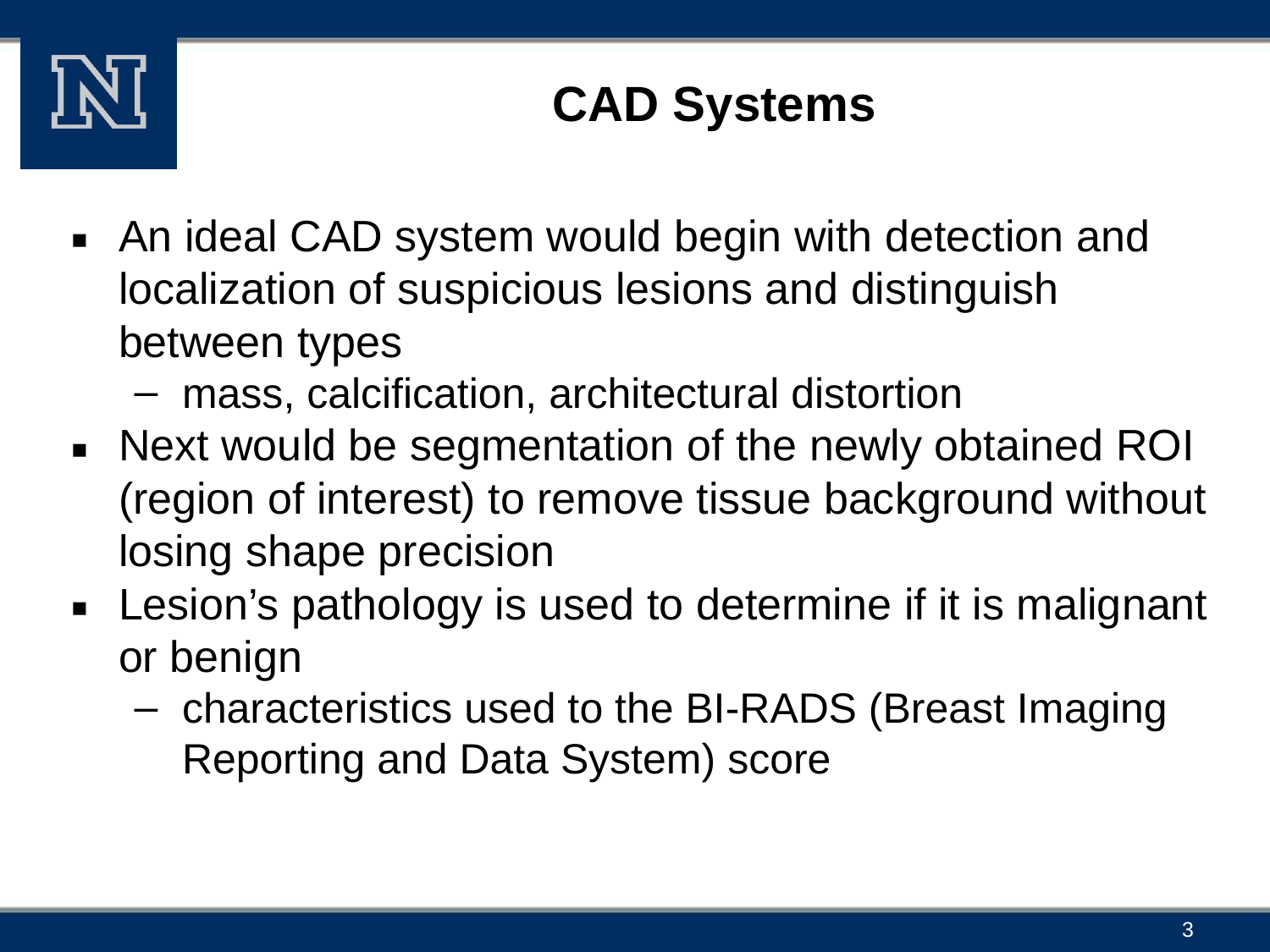

# CAD Systems
An ideal CAD system would begin with detection and localization of suspicious lesions and distinguish between types
mass, calcification, architectural distortion
Next would be segmentation of the newly obtained ROI (region of interest) to remove tissue background without losing shape precision
Lesion’s pathology is used to determine if it is malignant or benign
characteristics used to the BI-RADS (Breast Imaging Reporting and Data System) score
3